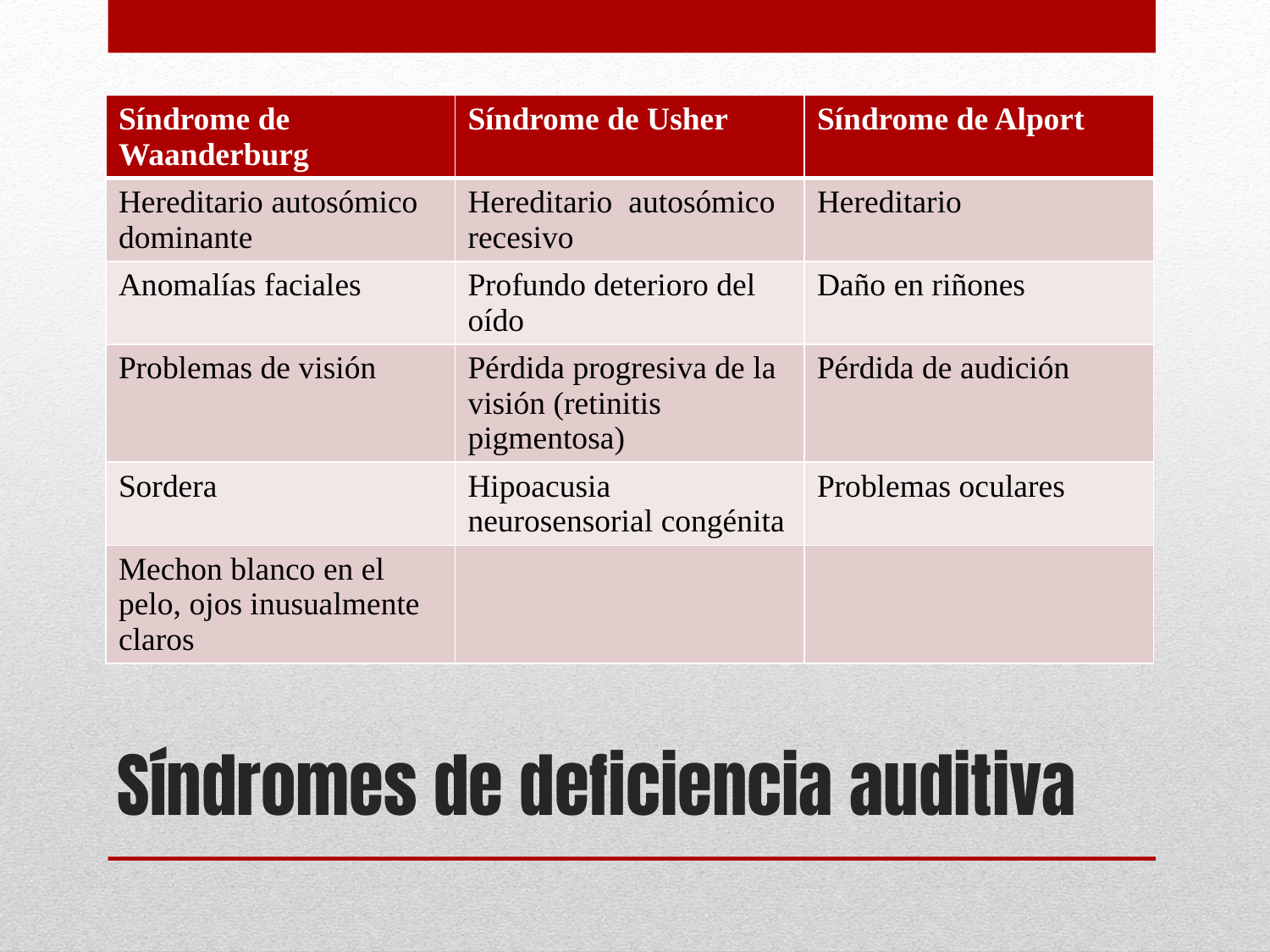

| Síndrome de Waanderburg | Síndrome de Usher | Síndrome de Alport |
| --- | --- | --- |
| Hereditario autosómico dominante | Hereditario autosómico recesivo | Hereditario |
| Anomalías faciales | Profundo deterioro del oído | Daño en riñones |
| Problemas de visión | Pérdida progresiva de la visión (retinitis pigmentosa) | Pérdida de audición |
| Sordera | Hipoacusia neurosensorial congénita | Problemas oculares |
| Mechon blanco en el pelo, ojos inusualmente claros |  |  |
# Síndromes de deficiencia auditiva